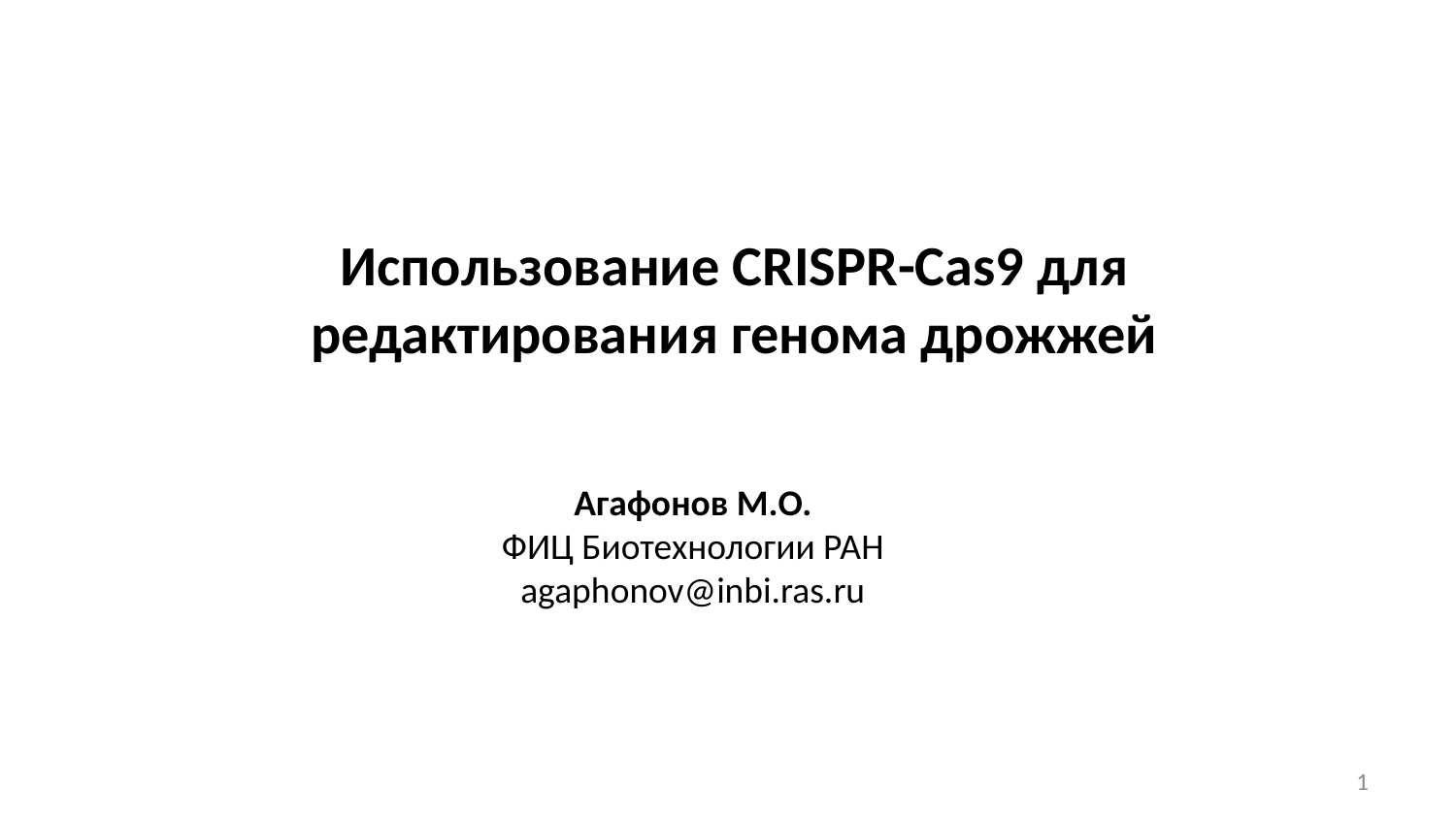

Использование CRISPR-Cas9 для редактирования генома дрожжей
Агафонов М.О.
ФИЦ Биотехнологии РАН
agaphonov@inbi.ras.ru
1